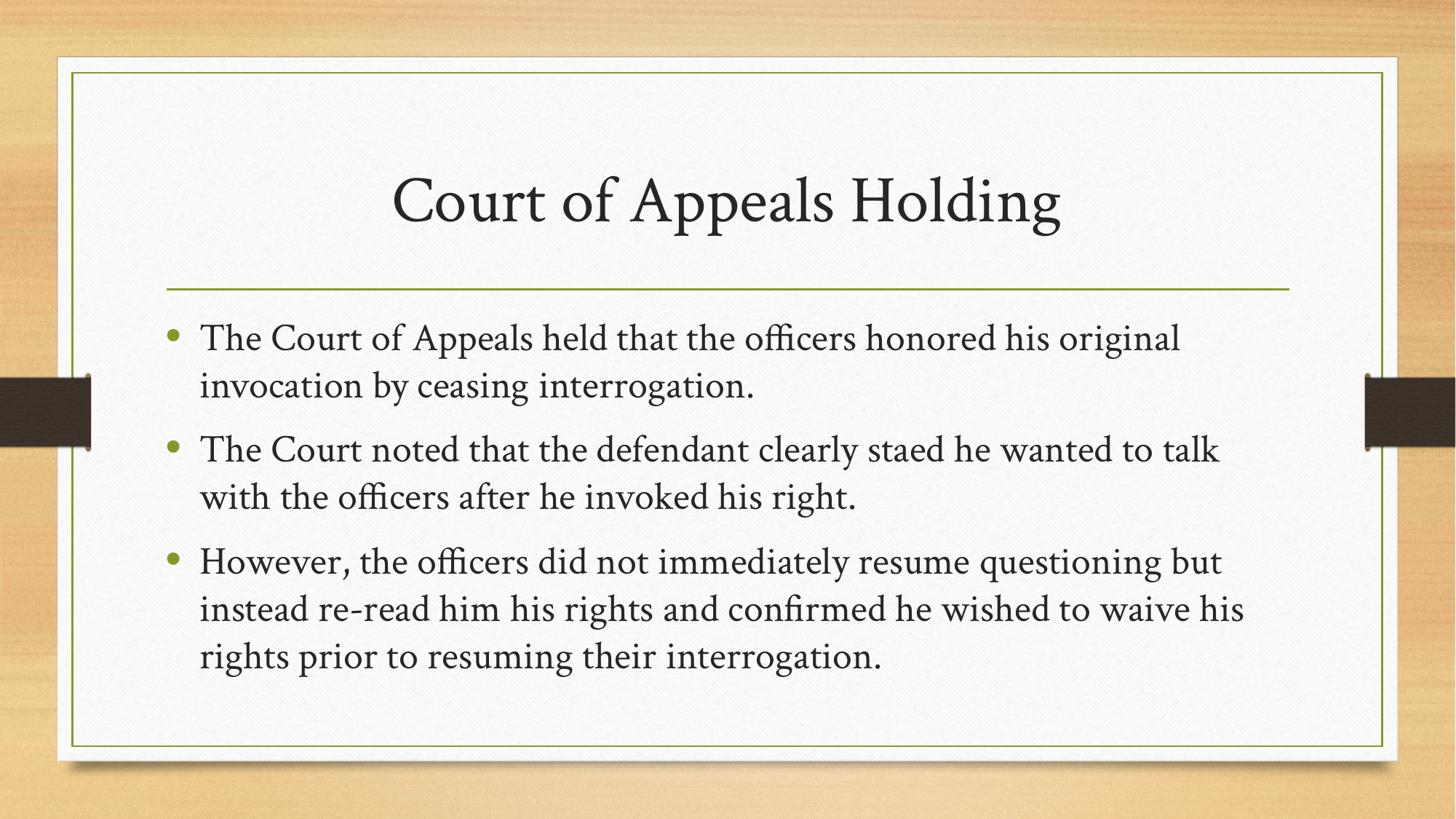

# Court of Appeals Holding
The Court of Appeals held that the officers honored his original invocation by ceasing interrogation.
The Court noted that the defendant clearly staed he wanted to talk with the officers after he invoked his right.
However, the officers did not immediately resume questioning but instead re-read him his rights and confirmed he wished to waive his rights prior to resuming their interrogation.